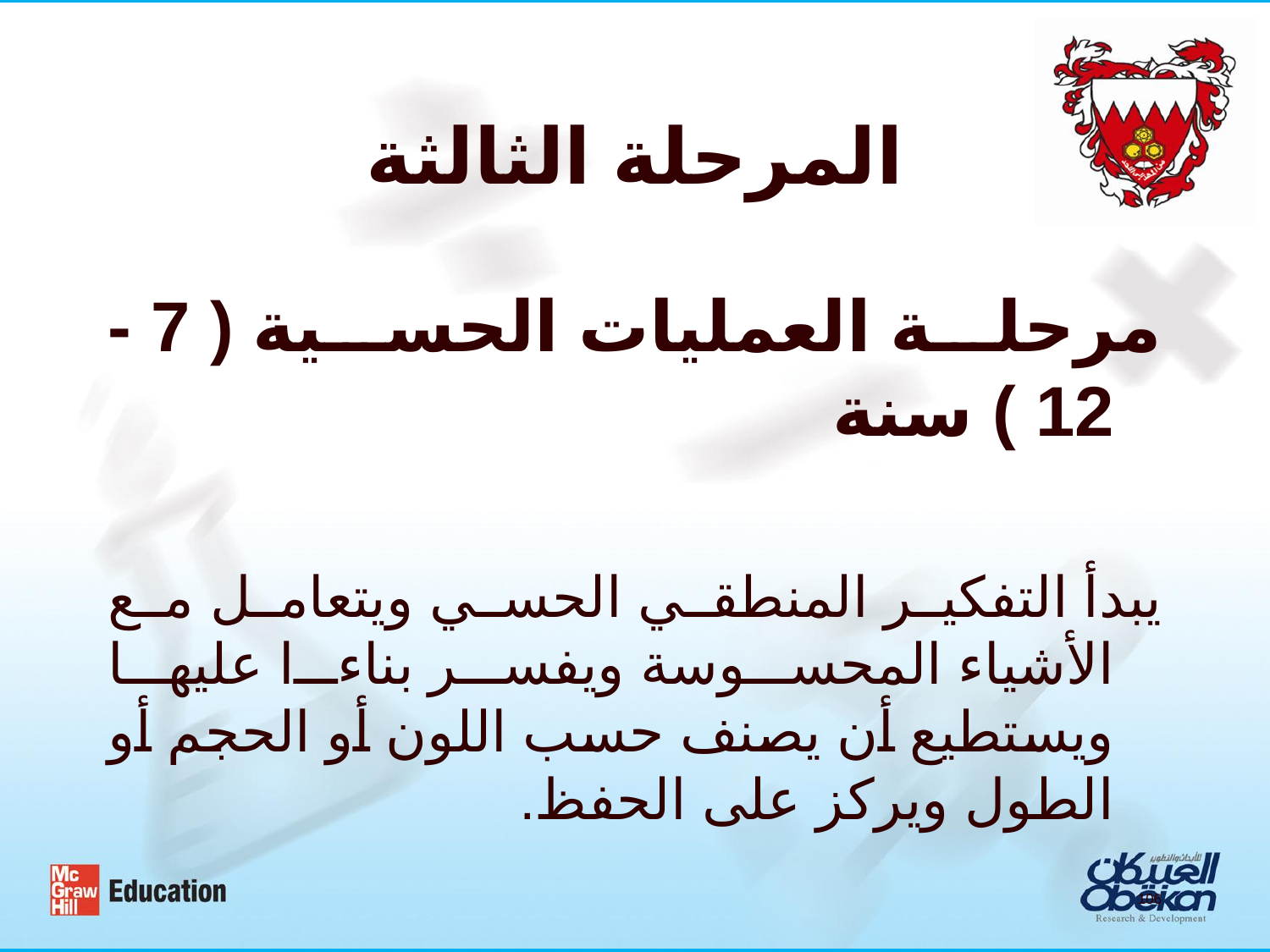

# المرحلة الثالثة
مرحلة العمليات الحسية ( 7 - 12 ) سنة

يبدأ التفكير المنطقي الحسي ويتعامل مع الأشياء المحسوسة ويفسر بناءا عليها ويستطيع أن يصنف حسب اللون أو الحجم أو الطول ويركز على الحفظ.
106